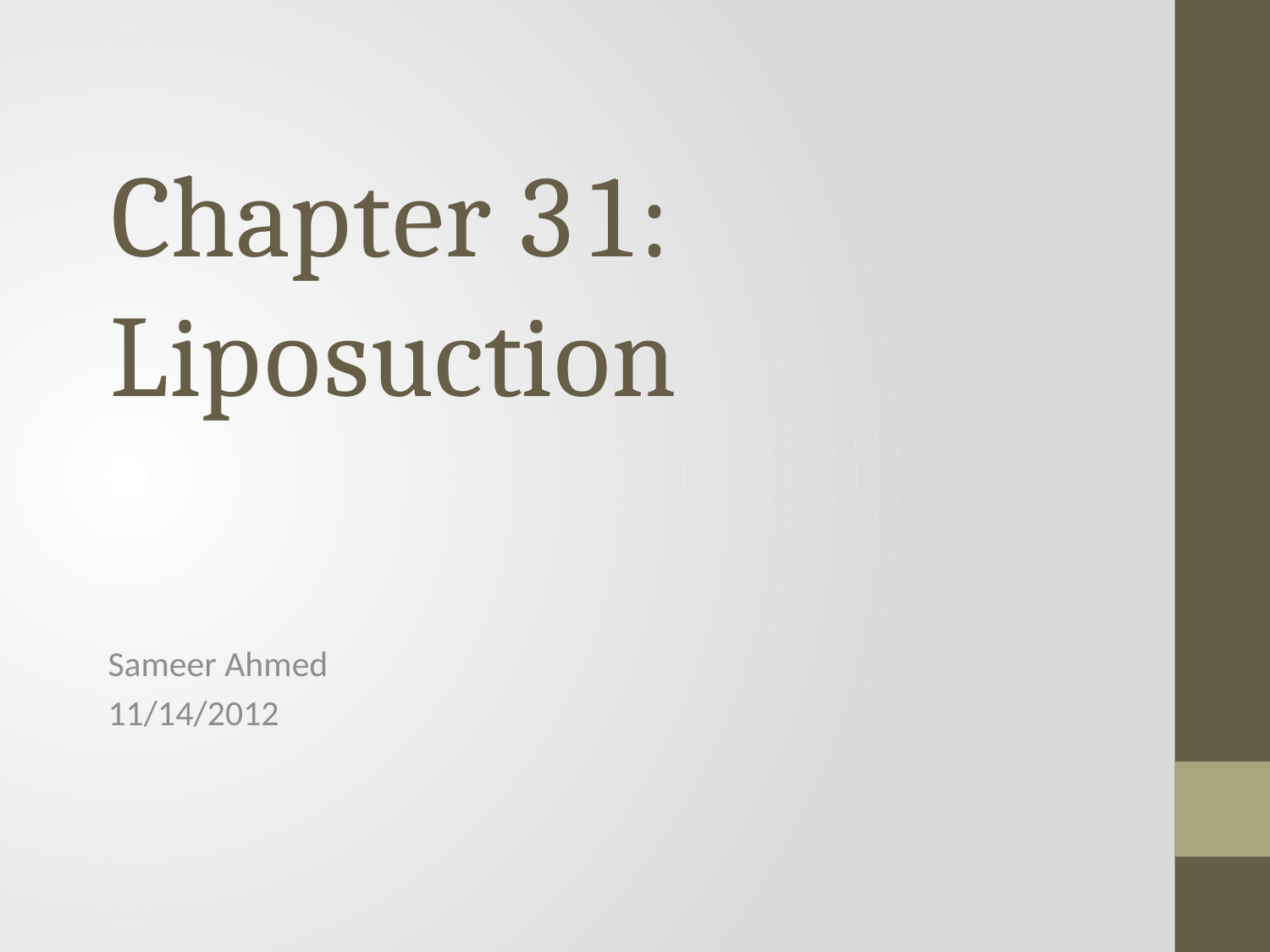

# Chapter 31: Liposuction
Sameer Ahmed
11/14/2012